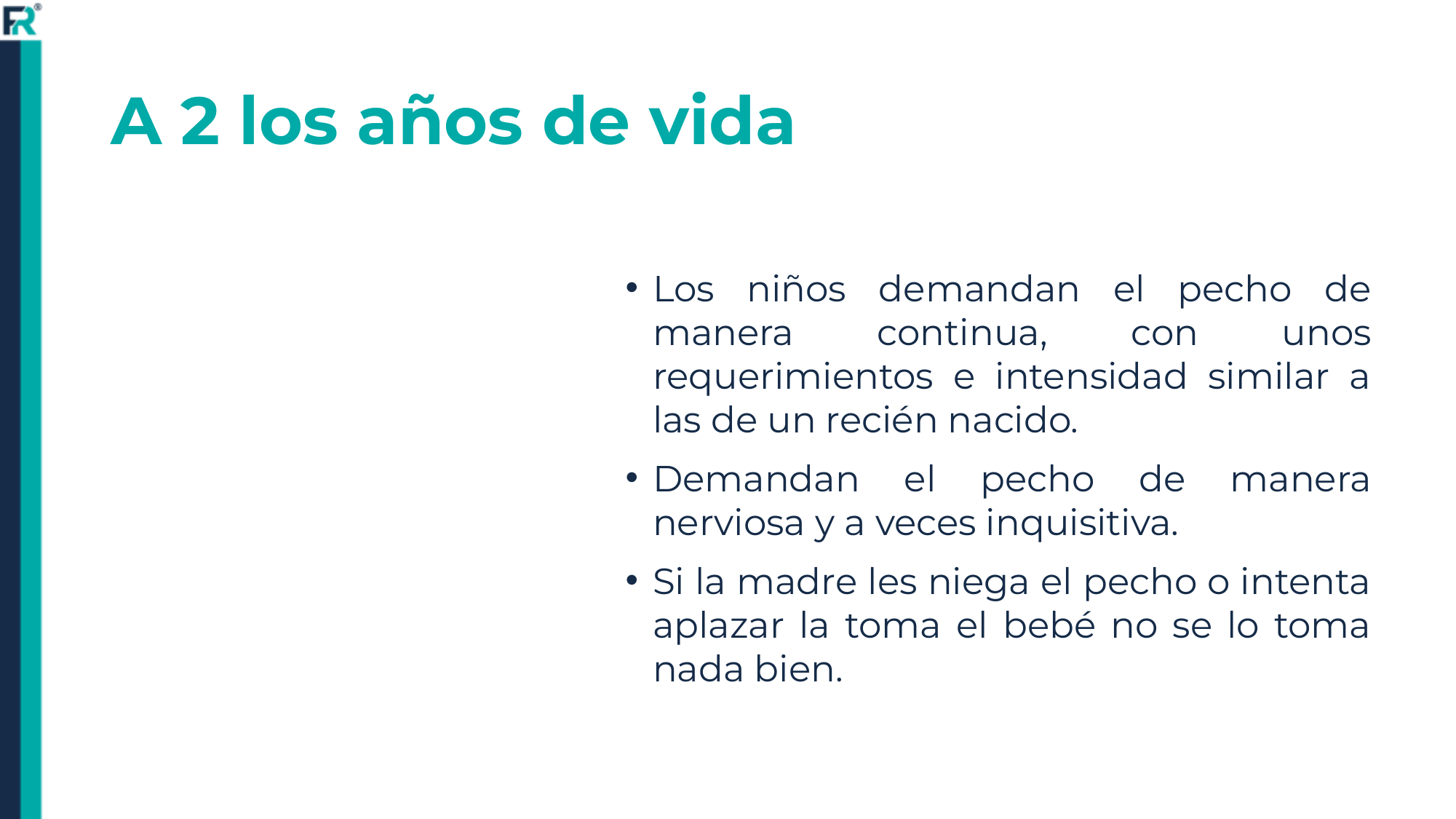

# A 2 los años de vida
Los niños demandan el pecho de manera continua, con unos requerimientos e intensidad similar a las de un recién nacido.
Demandan el pecho de manera nerviosa y a veces inquisitiva.
Si la madre les niega el pecho o intenta aplazar la toma el bebé no se lo toma nada bien.